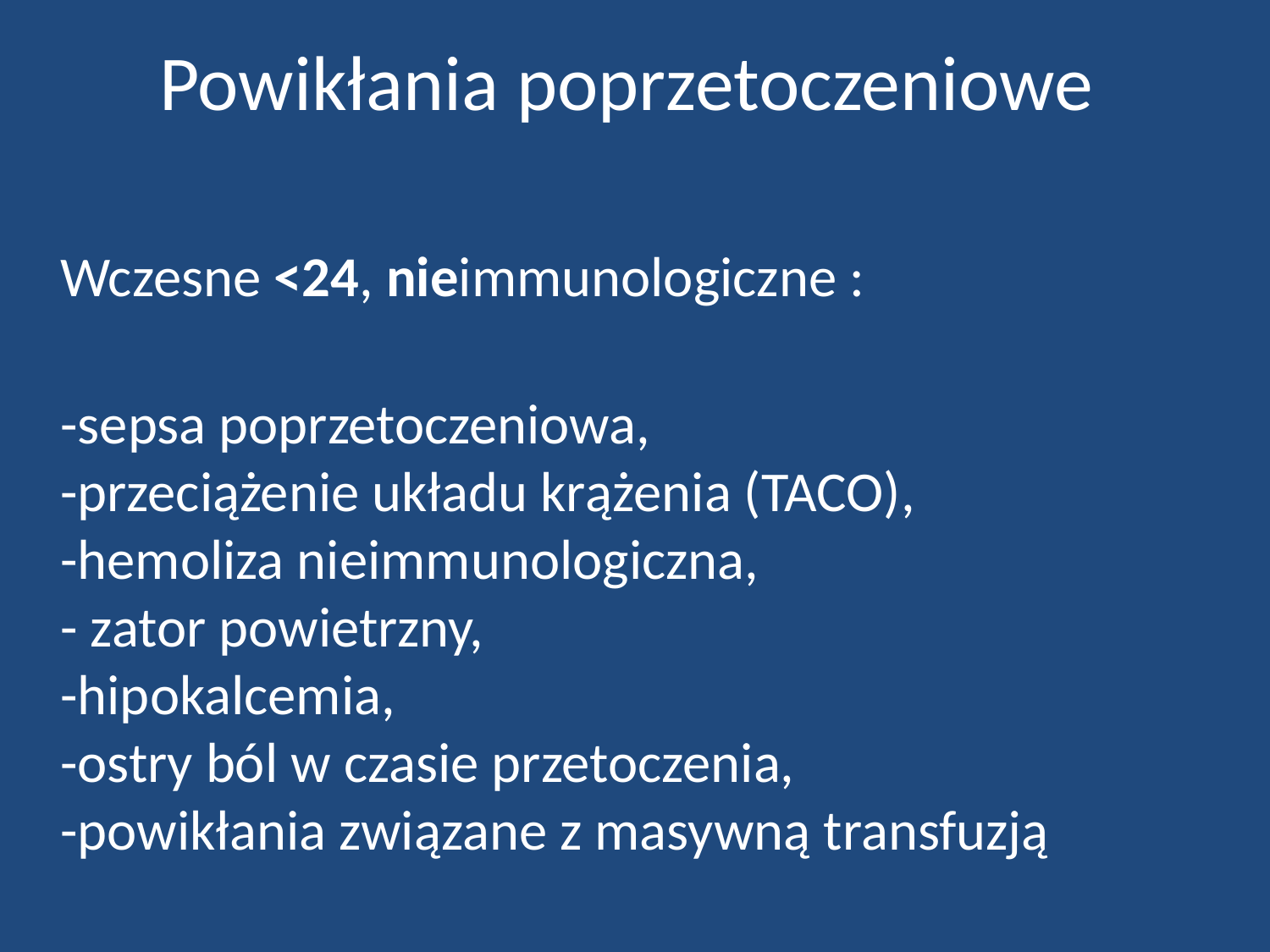

# Powikłania poprzetoczeniowe
Wczesne <24, nieimmunologiczne :
-sepsa poprzetoczeniowa,
-przeciążenie układu krążenia (TACO),
-hemoliza nieimmunologiczna,
- zator powietrzny,
-hipokalcemia,
-ostry ból w czasie przetoczenia,
-powikłania związane z masywną transfuzją